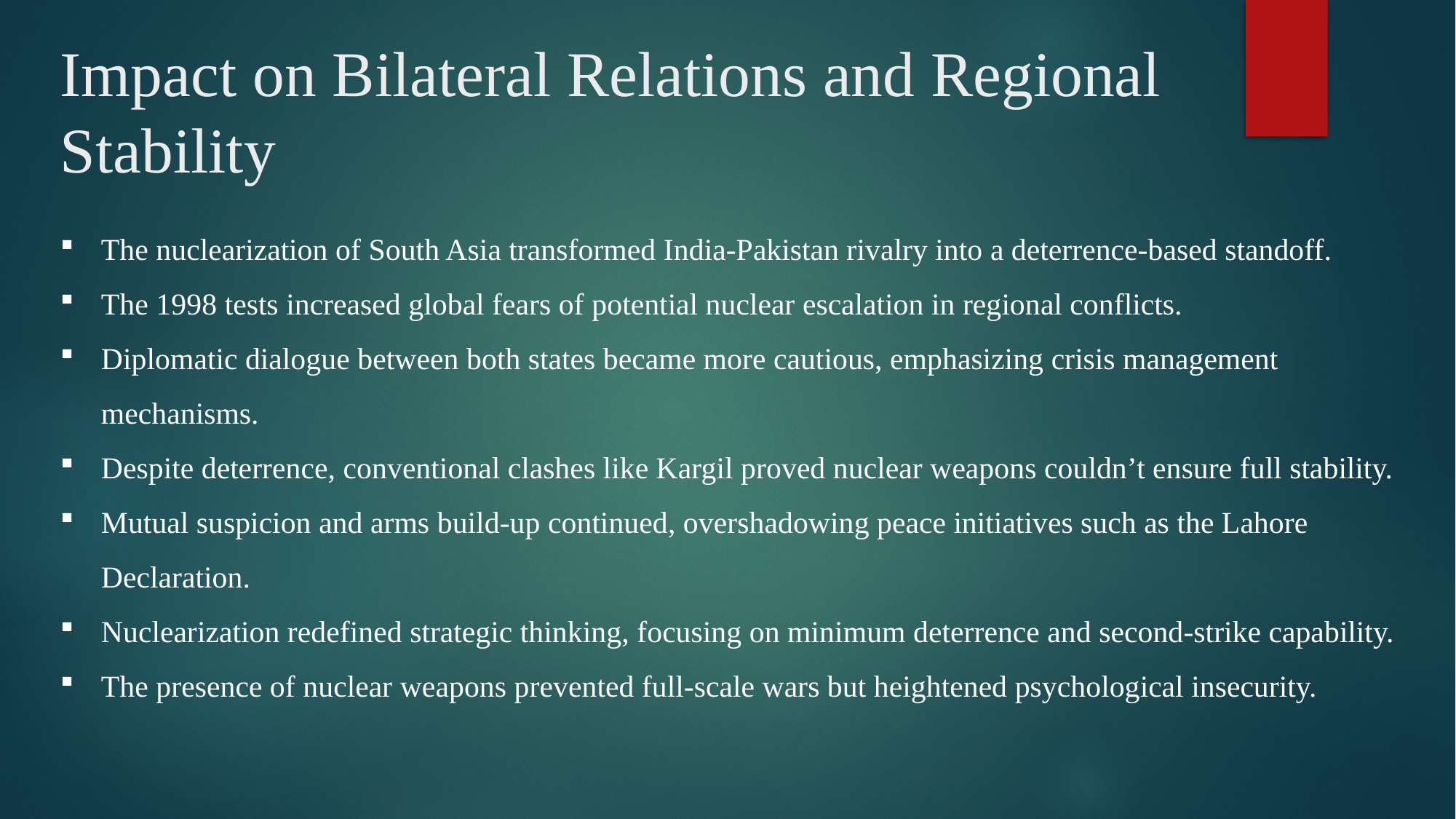

# Impact on Bilateral Relations and Regional Stability
The nuclearization of South Asia transformed India-Pakistan rivalry into a deterrence-based standoff.
The 1998 tests increased global fears of potential nuclear escalation in regional conflicts.
Diplomatic dialogue between both states became more cautious, emphasizing crisis management mechanisms.
Despite deterrence, conventional clashes like Kargil proved nuclear weapons couldn’t ensure full stability.
Mutual suspicion and arms build-up continued, overshadowing peace initiatives such as the Lahore Declaration.
Nuclearization redefined strategic thinking, focusing on minimum deterrence and second-strike capability.
The presence of nuclear weapons prevented full-scale wars but heightened psychological insecurity.